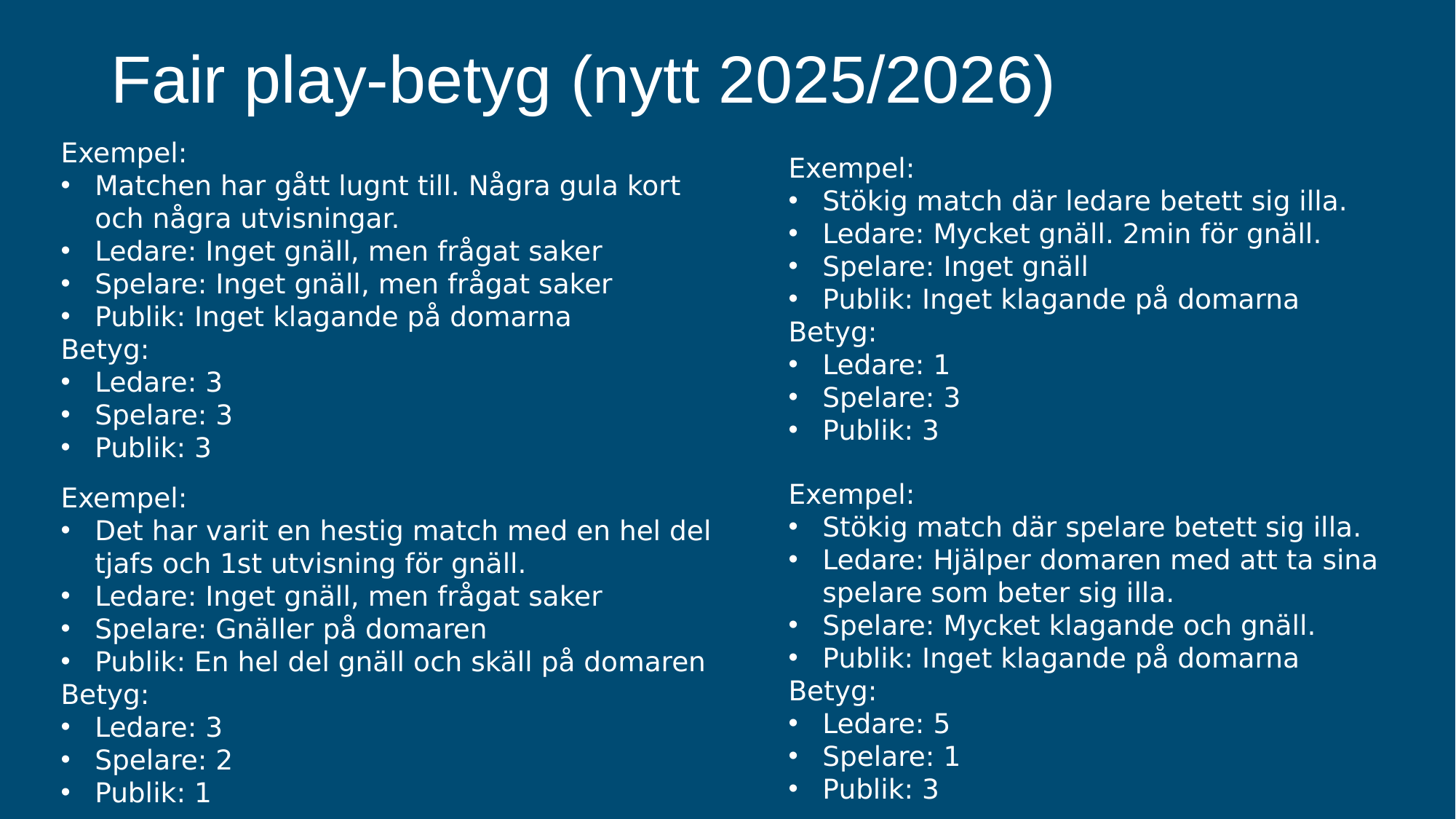

# Fair play-betyg (nytt 2025/2026)
Exempel:
Matchen har gått lugnt till. Några gula kort och några utvisningar.
Ledare: Inget gnäll, men frågat saker
Spelare: Inget gnäll, men frågat saker
Publik: Inget klagande på domarna
Betyg:
Ledare: 3
Spelare: 3
Publik: 3
Exempel:
Stökig match där ledare betett sig illa.
Ledare: Mycket gnäll. 2min för gnäll.
Spelare: Inget gnäll
Publik: Inget klagande på domarna
Betyg:
Ledare: 1
Spelare: 3
Publik: 3
Exempel:
Stökig match där spelare betett sig illa.
Ledare: Hjälper domaren med att ta sina spelare som beter sig illa.
Spelare: Mycket klagande och gnäll.
Publik: Inget klagande på domarna
Betyg:
Ledare: 5
Spelare: 1
Publik: 3
Exempel:
Det har varit en hestig match med en hel del tjafs och 1st utvisning för gnäll.
Ledare: Inget gnäll, men frågat saker
Spelare: Gnäller på domaren
Publik: En hel del gnäll och skäll på domaren
Betyg:
Ledare: 3
Spelare: 2
Publik: 1